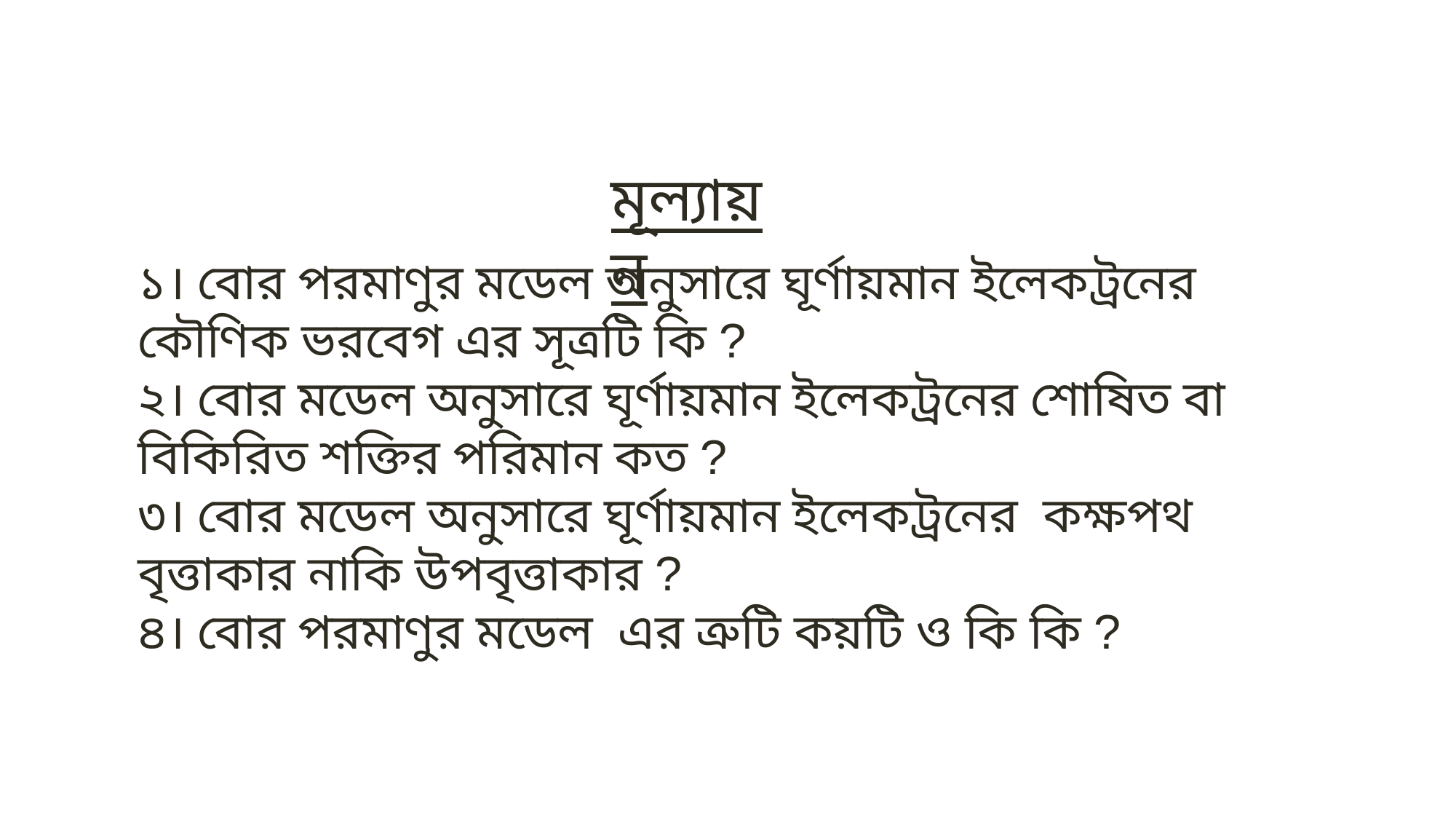

মূল্যায়ন
১। বোর পরমাণুর মডেল অনুসারে ঘূর্ণায়মান ইলেকট্রনের কৌণিক ভরবেগ এর সূত্রটি কি ?
২। বোর মডেল অনুসারে ঘূর্ণায়মান ইলেকট্রনের শোষিত বা বিকিরিত শক্তির পরিমান কত ?
৩। বোর মডেল অনুসারে ঘূর্ণায়মান ইলেকট্রনের  কক্ষপথ বৃত্তাকার নাকি উপবৃত্তাকার ?
৪। বোর পরমাণুর মডেল  এর ত্রুটি কয়টি ও কি কি ?